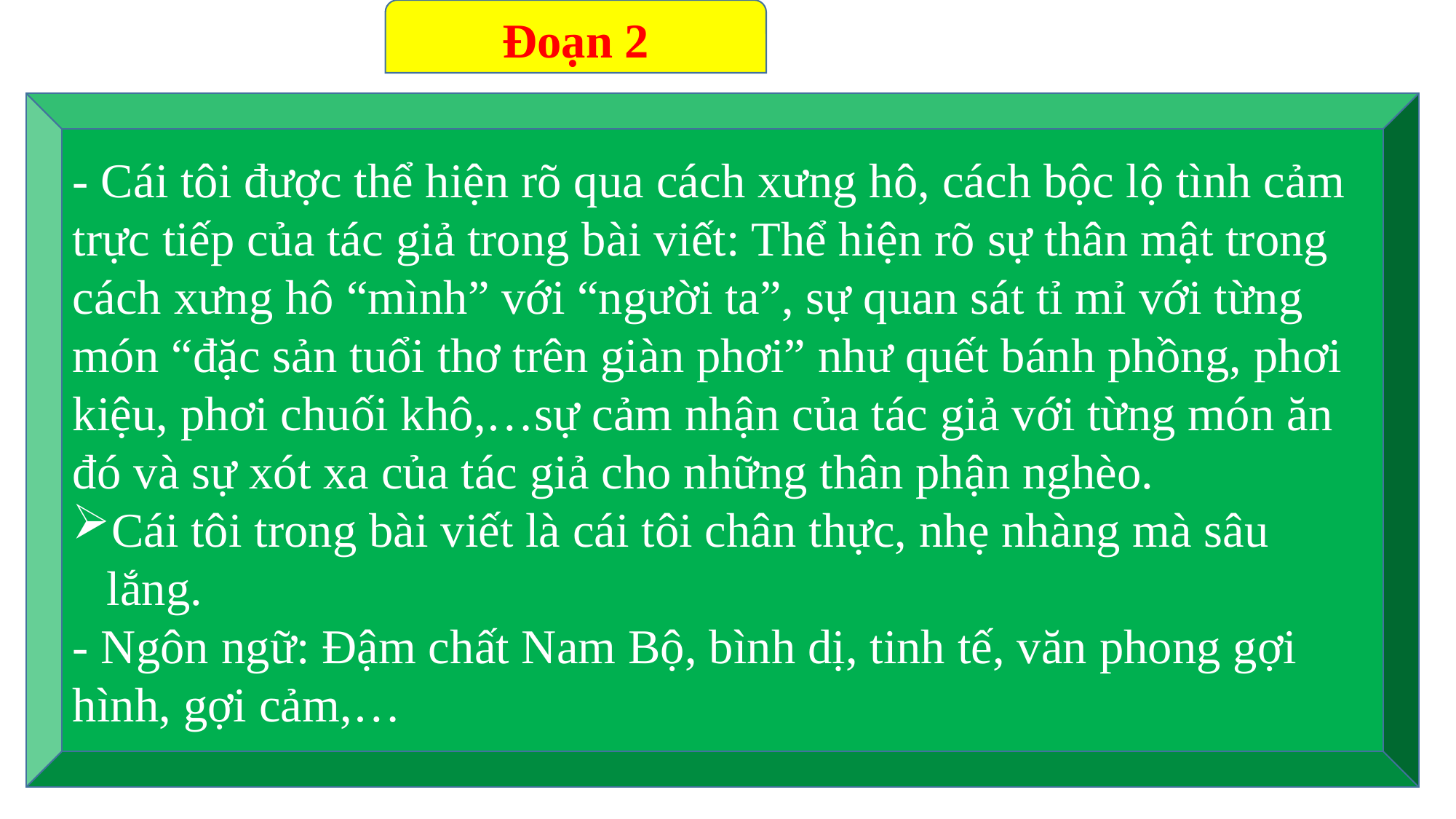

Đoạn 2
- Cái tôi được thể hiện rõ qua cách xưng hô, cách bộc lộ tình cảm trực tiếp của tác giả trong bài viết: Thể hiện rõ sự thân mật trong cách xưng hô “mình” với “người ta”, sự quan sát tỉ mỉ với từng món “đặc sản tuổi thơ trên giàn phơi” như quết bánh phồng, phơi kiệu, phơi chuối khô,…sự cảm nhận của tác giả với từng món ăn đó và sự xót xa của tác giả cho những thân phận nghèo.
Cái tôi trong bài viết là cái tôi chân thực, nhẹ nhàng mà sâu lắng.
- Ngôn ngữ: Đậm chất Nam Bộ, bình dị, tinh tế, văn phong gợi hình, gợi cảm,…